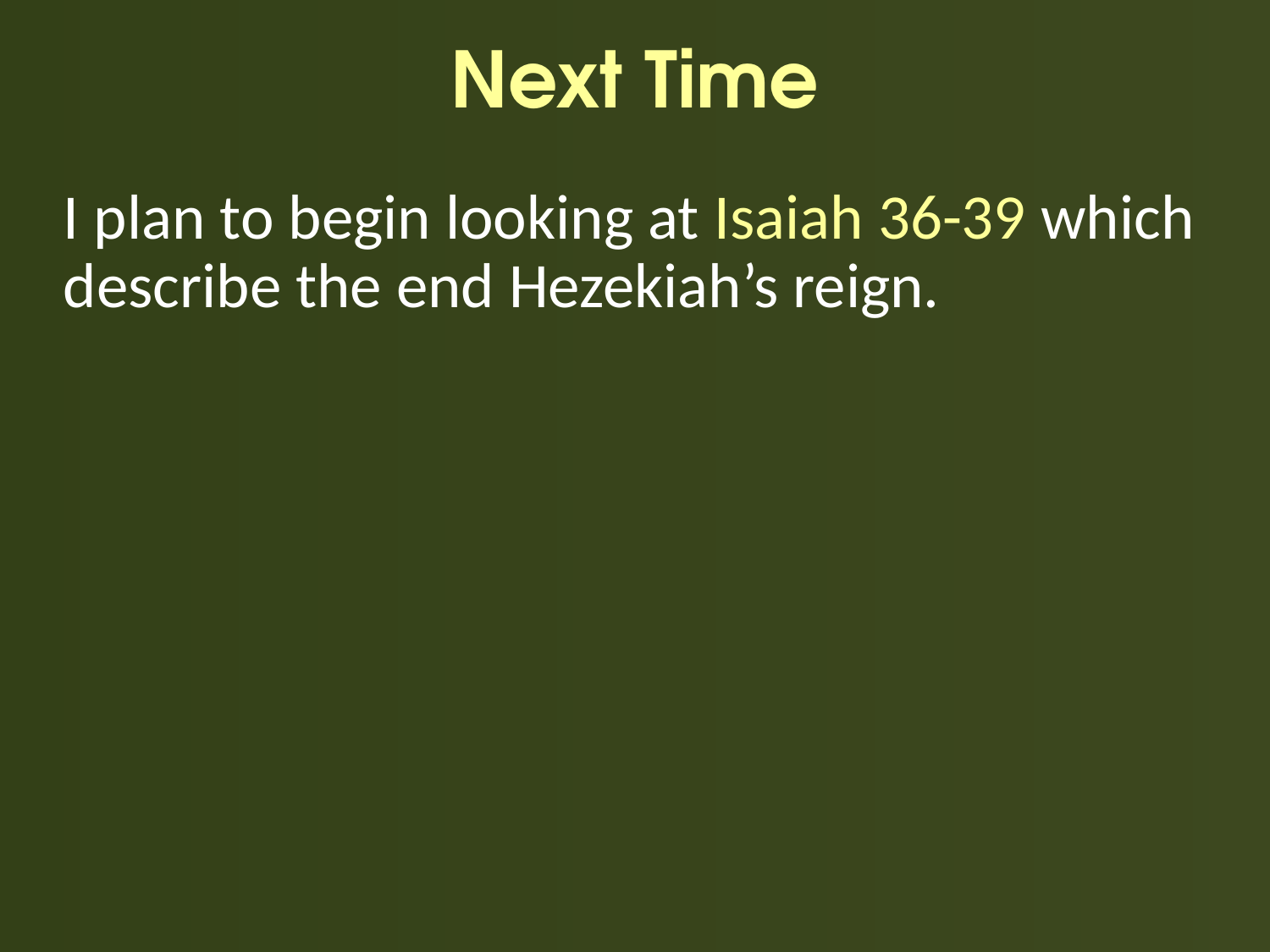

# Next Time
I plan to begin looking at Isaiah 36-39 which describe the end Hezekiah’s reign.